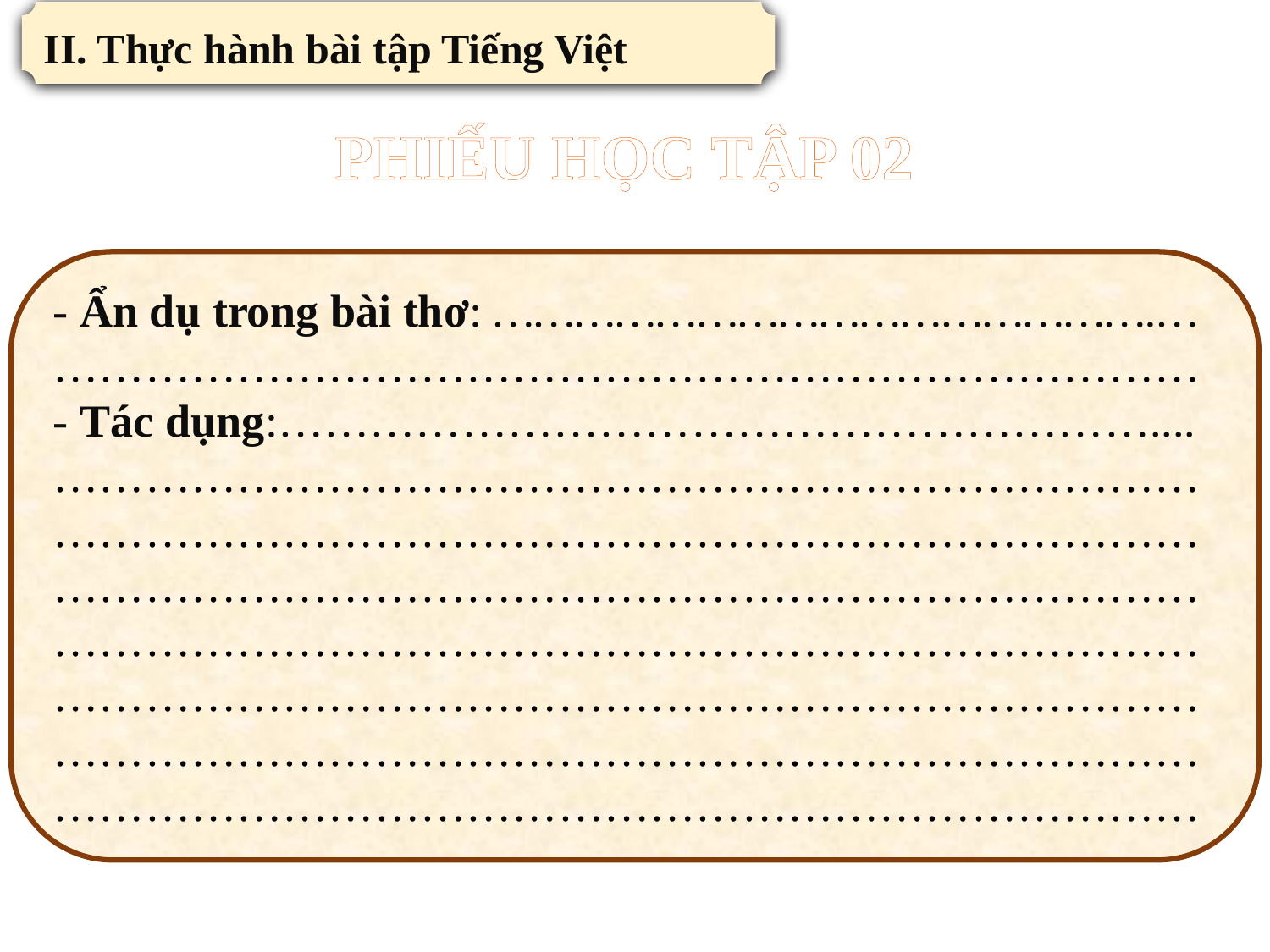

II. Thực hành bài tập Tiếng Việt
PHIẾU HỌC TẬP 02
- Ẩn dụ trong bài thơ: ………………………………………….…
…………………………………………………………………
- Tác dụng:…………………………………………………....
……………………………………………………………………………………………………………………………………
…………………………………………………………………
…………………………………………………………………
…………………………………………………………………
…………………………………………………………………
…………………………………………………………………